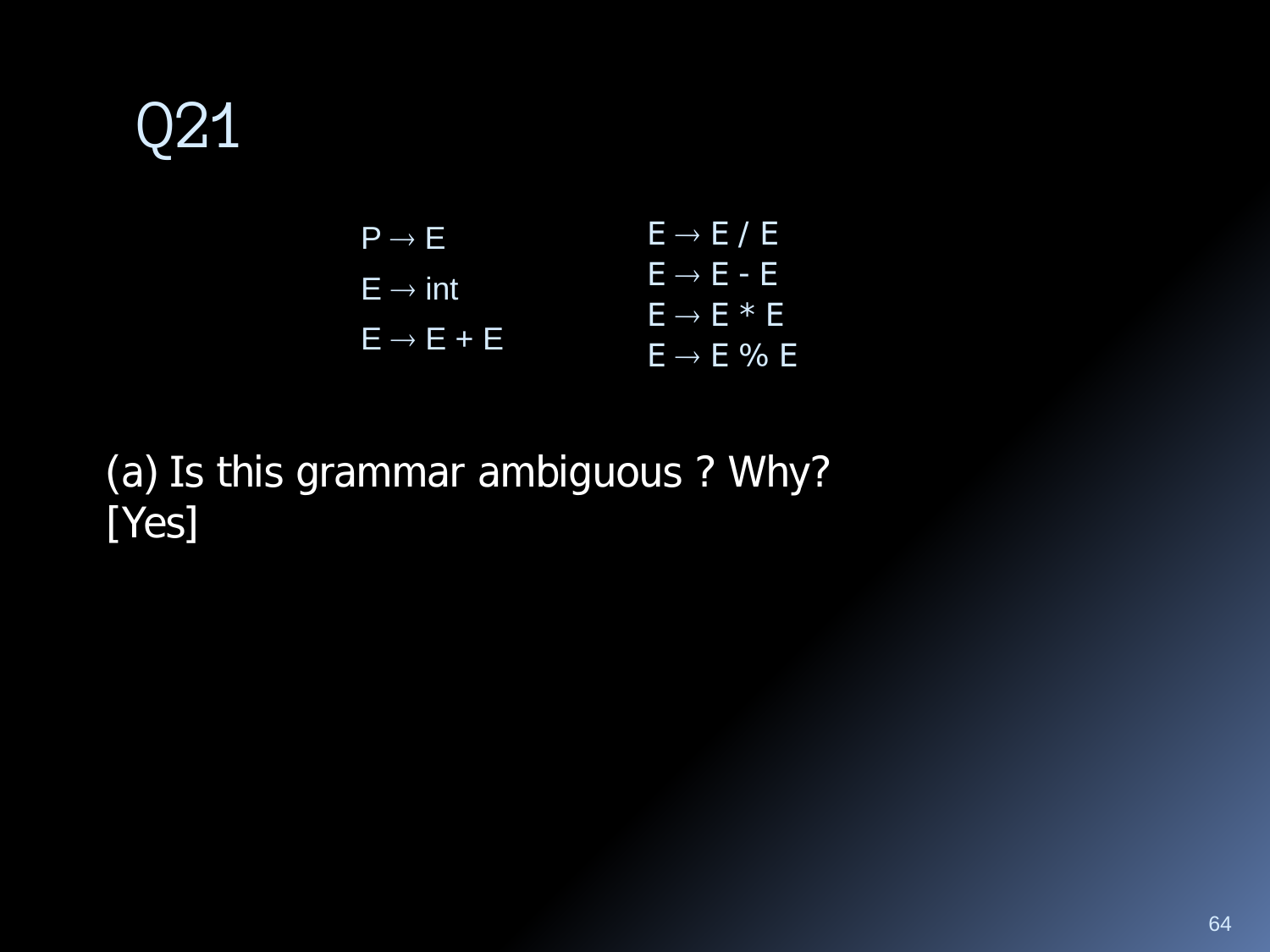

# Q21
P → E
E → int
E → E + E
E → E / E
E → E - E
E → E * E
E → E % E
Is this grammar ambiguous ? Why?
[Yes]

64